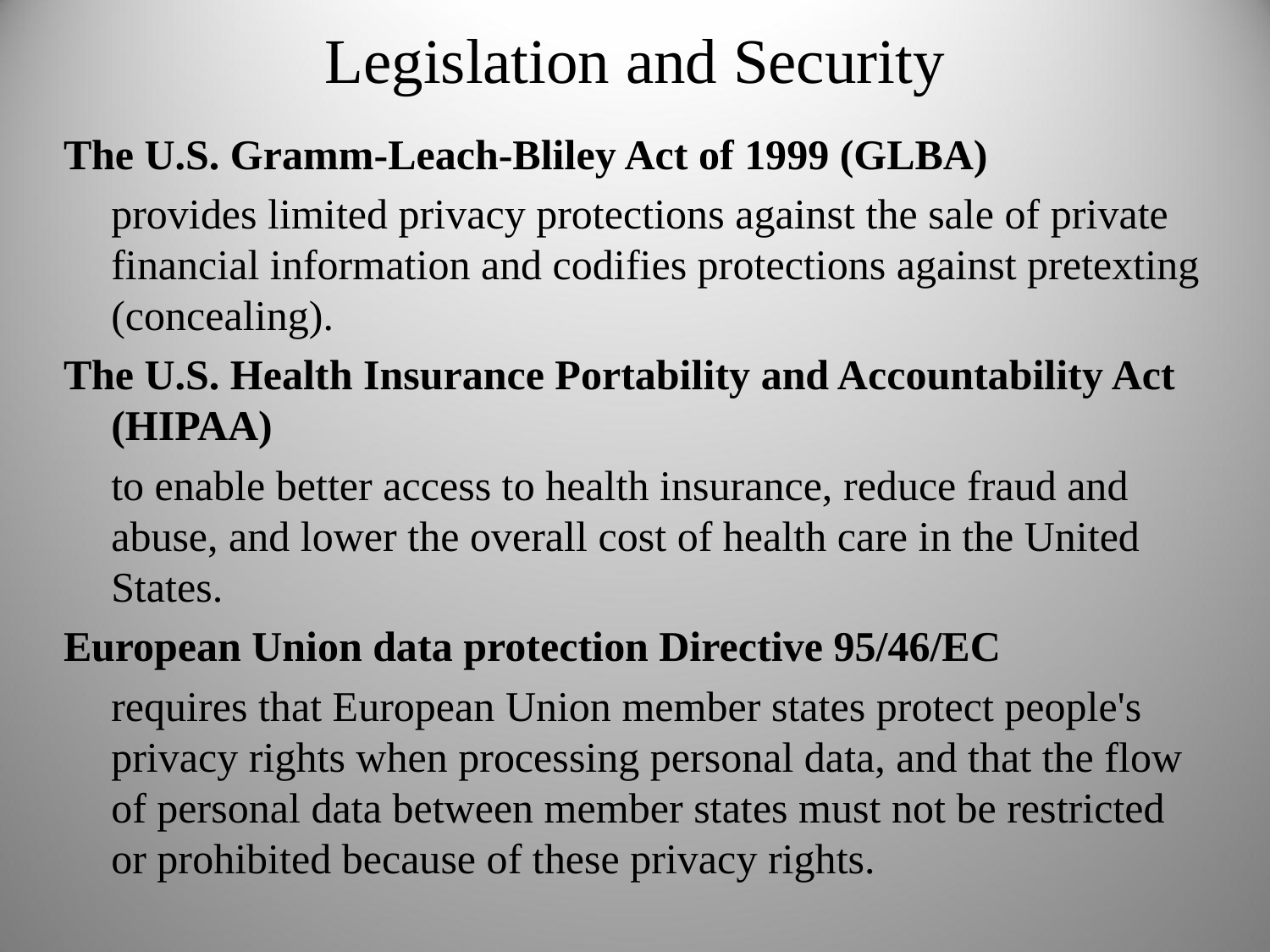

Legislation and Security
The U.S. Gramm-Leach-Bliley Act of 1999 (GLBA)
	provides limited privacy protections against the sale of private financial information and codifies protections against pretexting (concealing).
The U.S. Health Insurance Portability and Accountability Act (HIPAA)
	to enable better access to health insurance, reduce fraud and abuse, and lower the overall cost of health care in the United States.
European Union data protection Directive 95/46/EC
	requires that European Union member states protect people's privacy rights when processing personal data, and that the flow of personal data between member states must not be restricted or prohibited because of these privacy rights.